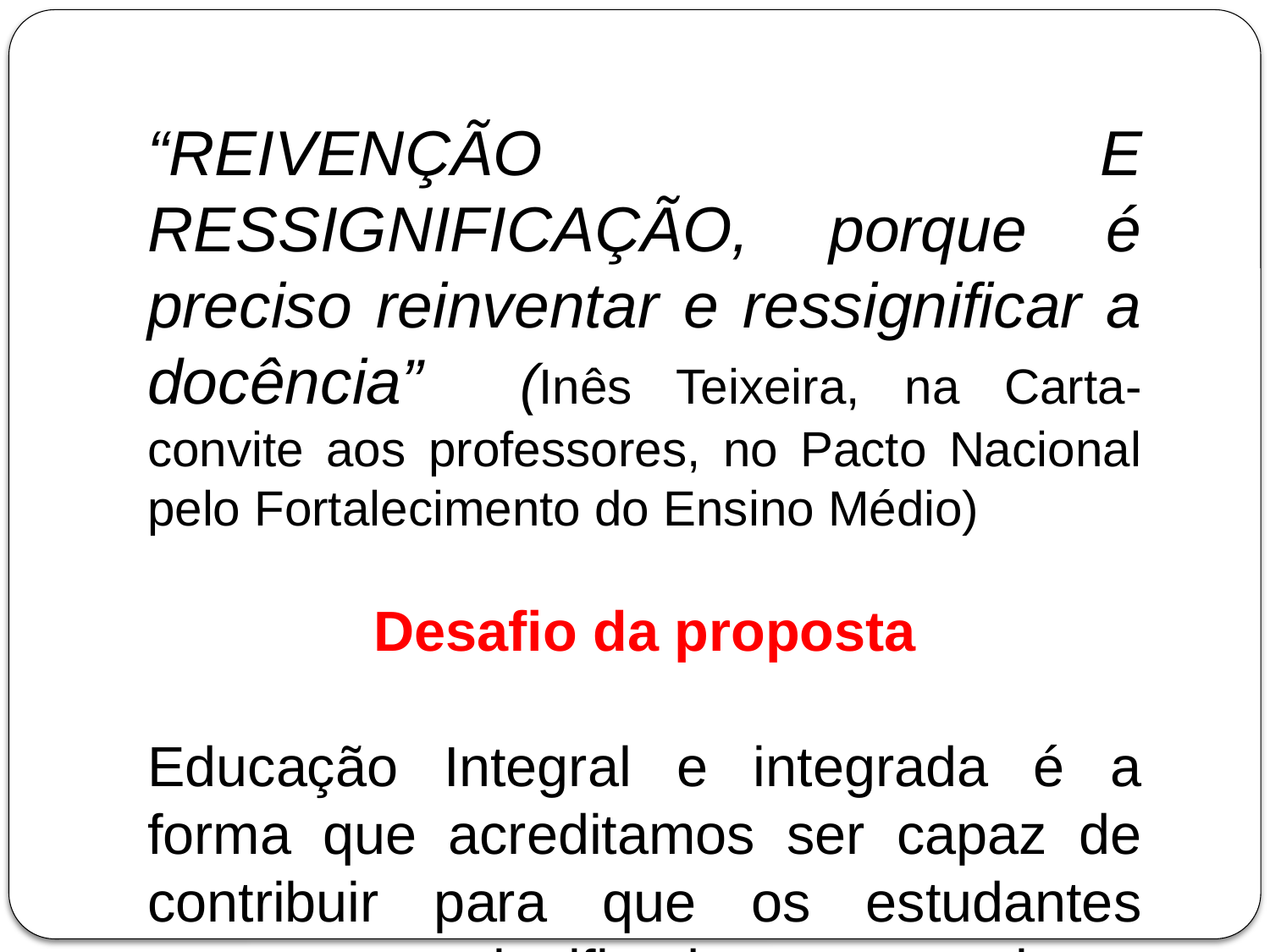

“REIVENÇÃO E RESSIGNIFICAÇÃO, porque é preciso reinventar e ressignificar a docência”  (Inês Teixeira, na Carta-convite aos professores, no Pacto Nacional pelo Fortalecimento do Ensino Médio)

Desafio da proposta

Educação Integral e integrada é a forma que acreditamos ser capaz de contribuir para que os estudantes encontrem significado na escola e transformem suas aprendizagens.